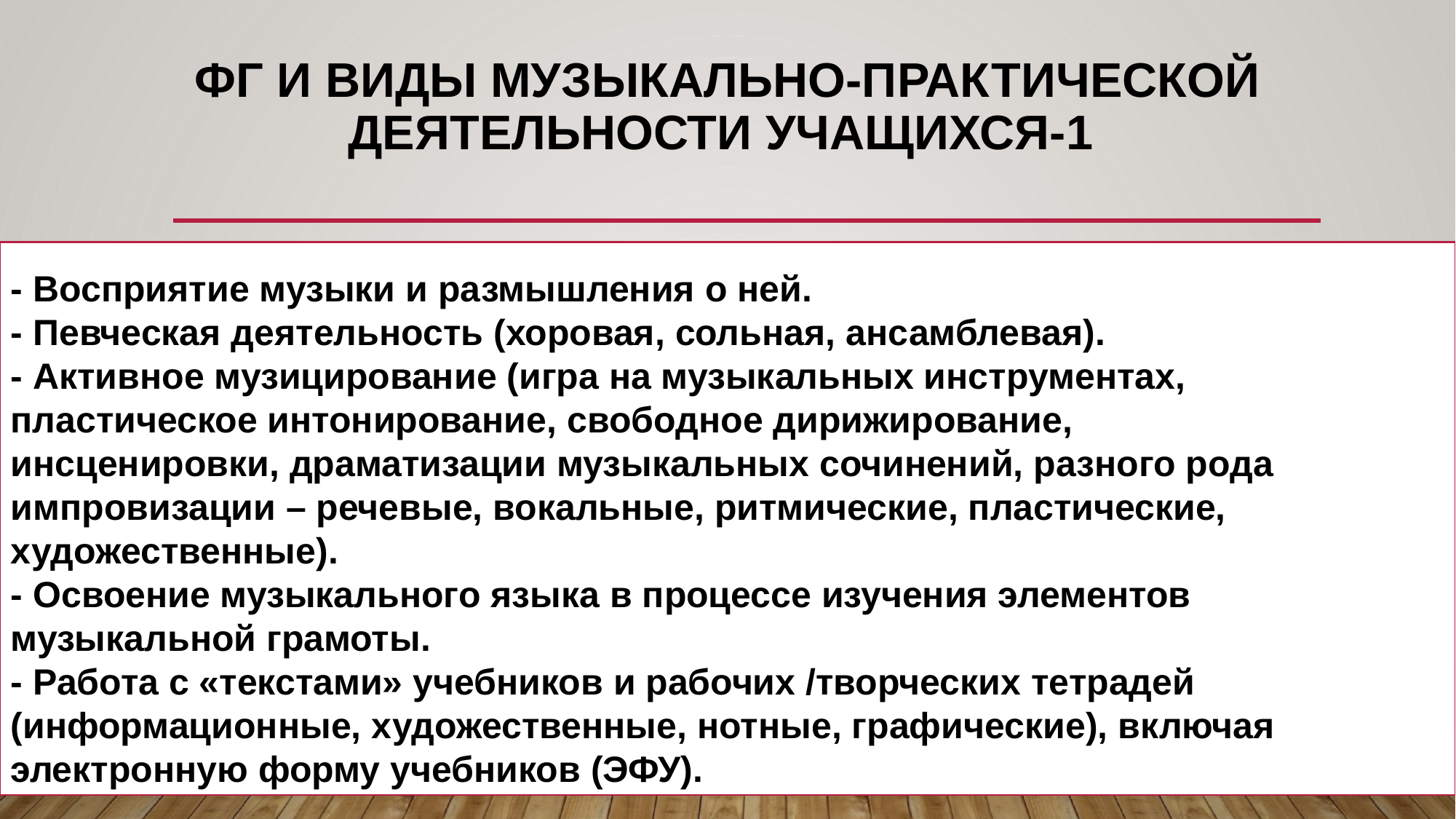

# ФГ и виды музыкально-практической деятельности учащихся-1

- Восприятие музыки и размышления о ней.
- Певческая деятельность (хоровая, сольная, ансамблевая).
- Активное музицирование (игра на музыкальных инструментах,
пластическое интонирование, свободное дирижирование,
инсценировки, драматизации музыкальных сочинений, разного рода
импровизации – речевые, вокальные, ритмические, пластические,
художественные).
- Освоение музыкального языка в процессе изучения элементов музыкальной грамоты.
- Работа с «текстами» учебников и рабочих /творческих тетрадей (информационные, художественные, нотные, графические), включая
электронную форму учебников (ЭФУ).